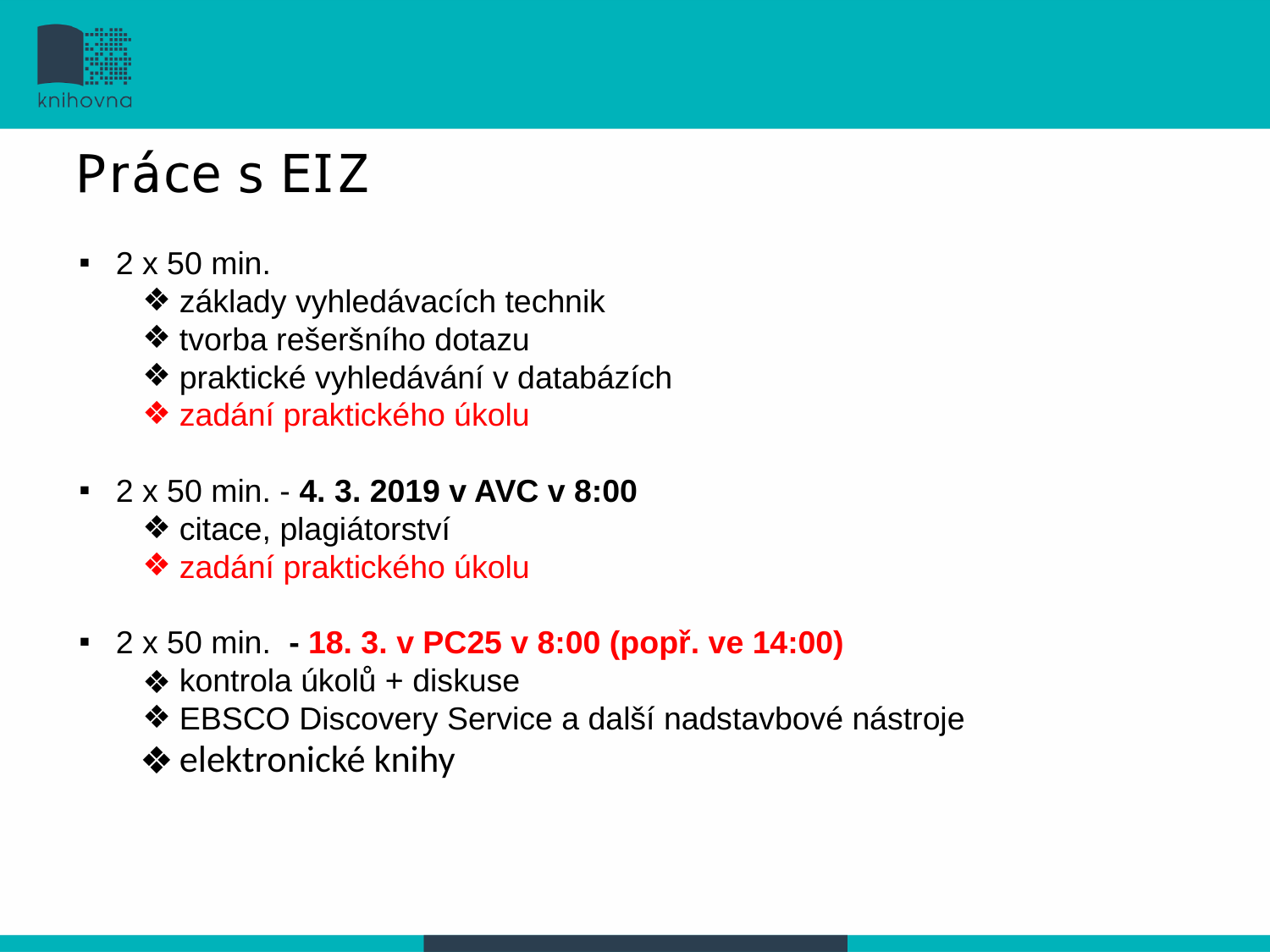

Práce s EIZ

2 x 50 min.
základy vyhledávacích technik
tvorba rešeršního dotazu
praktické vyhledávání v databázích
zadání praktického úkolu

2 x 50 min. - 4. 3. 2019 v AVC v 8:00
citace, plagiátorství
zadání praktického úkolu

2 x 50 min.  - 18. 3. v PC25 v 8:00 (popř. ve 14:00)
kontrola úkolů + diskuse
EBSCO Discovery Service a další nadstavbové nástroje
elektronické knihy